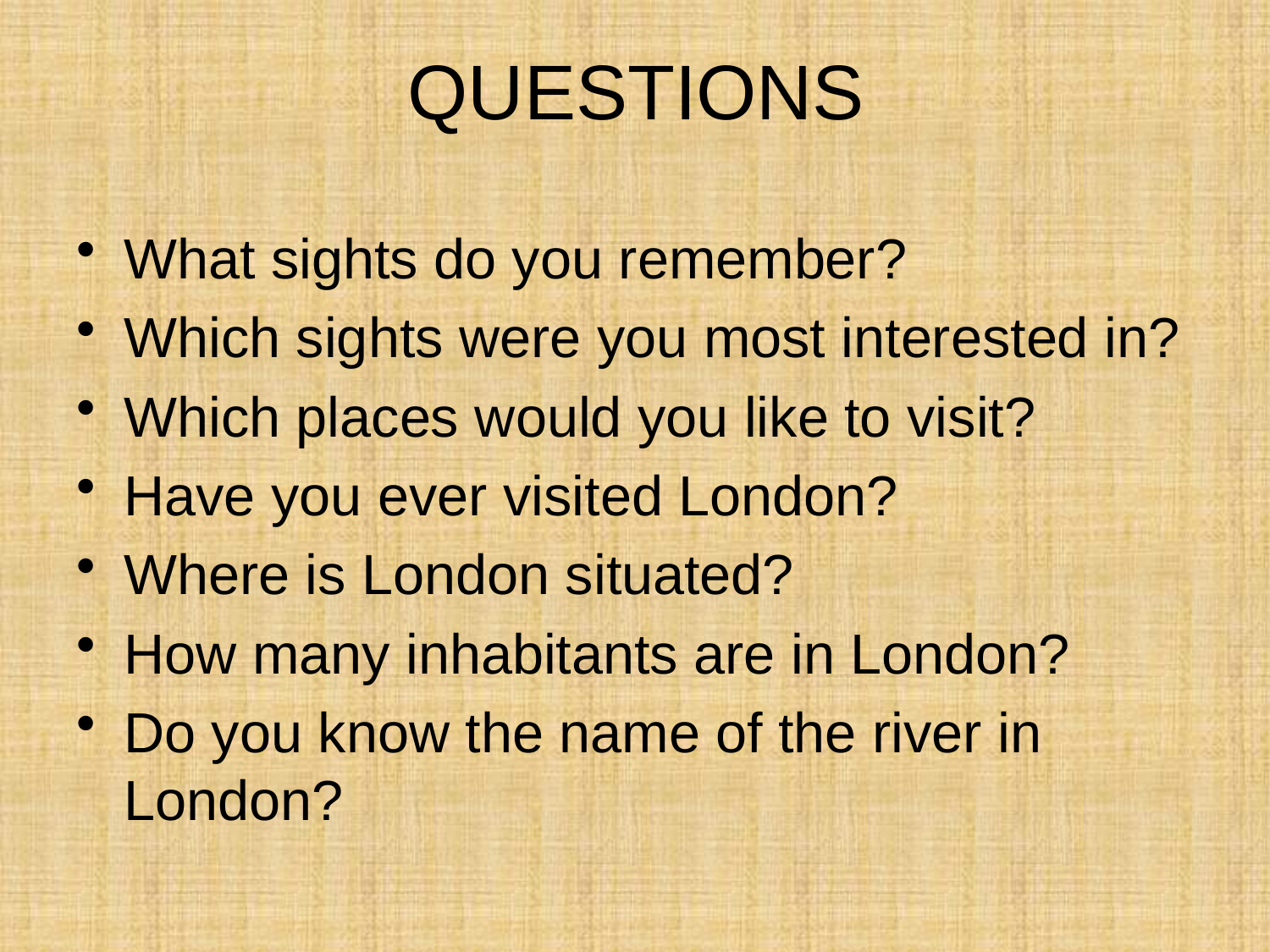

# QUESTIONS
What sights do you remember?
Which sights were you most interested in?
Which places would you like to visit?
Have you ever visited London?
Where is London situated?
How many inhabitants are in London?
Do you know the name of the river in London?